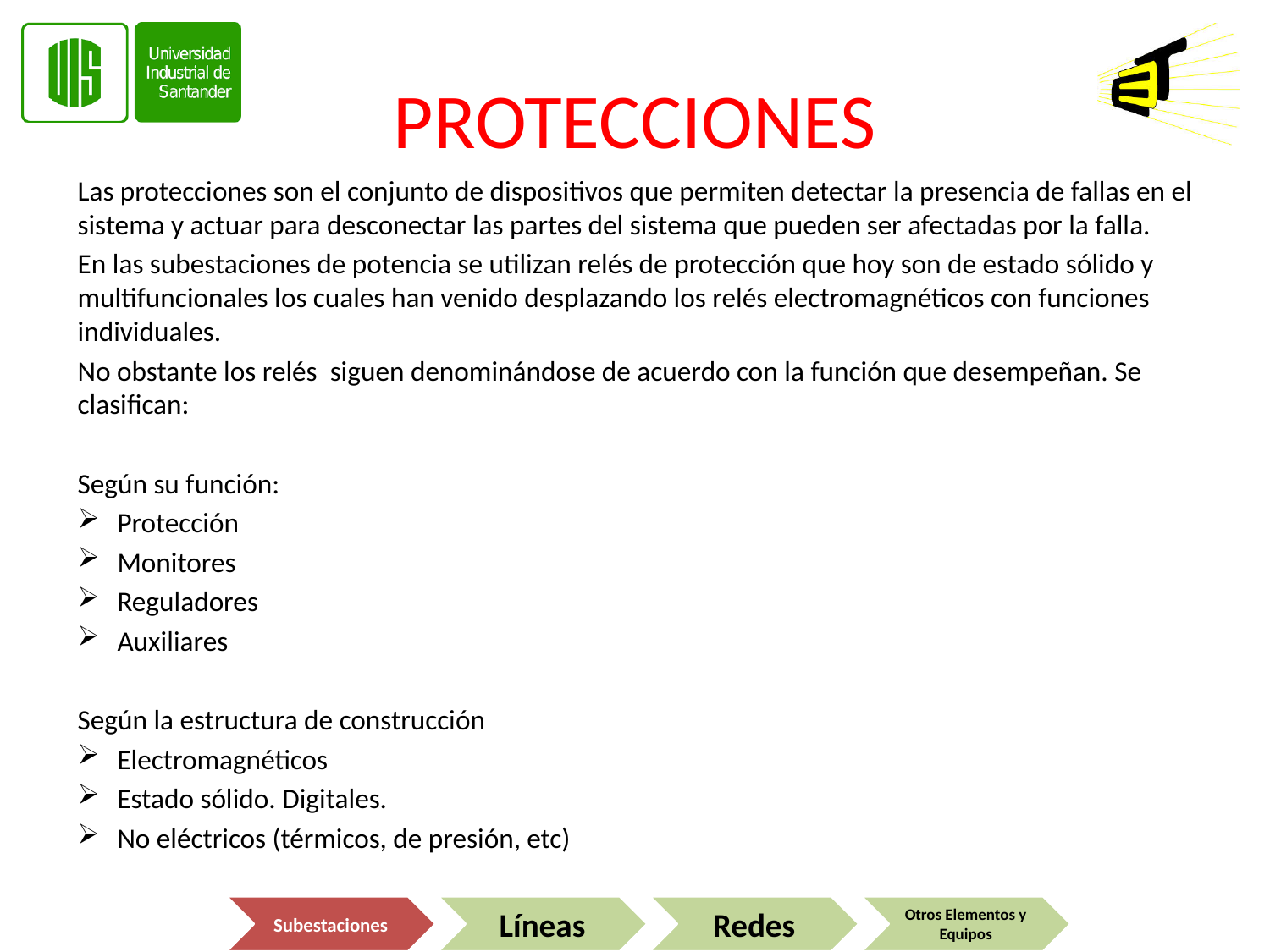

# PROTECCIONES
Las protecciones son el conjunto de dispositivos que permiten detectar la presencia de fallas en el sistema y actuar para desconectar las partes del sistema que pueden ser afectadas por la falla.
En las subestaciones de potencia se utilizan relés de protección que hoy son de estado sólido y multifuncionales los cuales han venido desplazando los relés electromagnéticos con funciones individuales.
No obstante los relés  siguen denominándose de acuerdo con la función que desempeñan. Se clasifican:

Según su función:
Protección
Monitores
Reguladores
Auxiliares

Según la estructura de construcción
Electromagnéticos
Estado sólido. Digitales.
No eléctricos (térmicos, de presión, etc)
Subestaciones
Líneas
Redes
Otros Elementos y Equipos